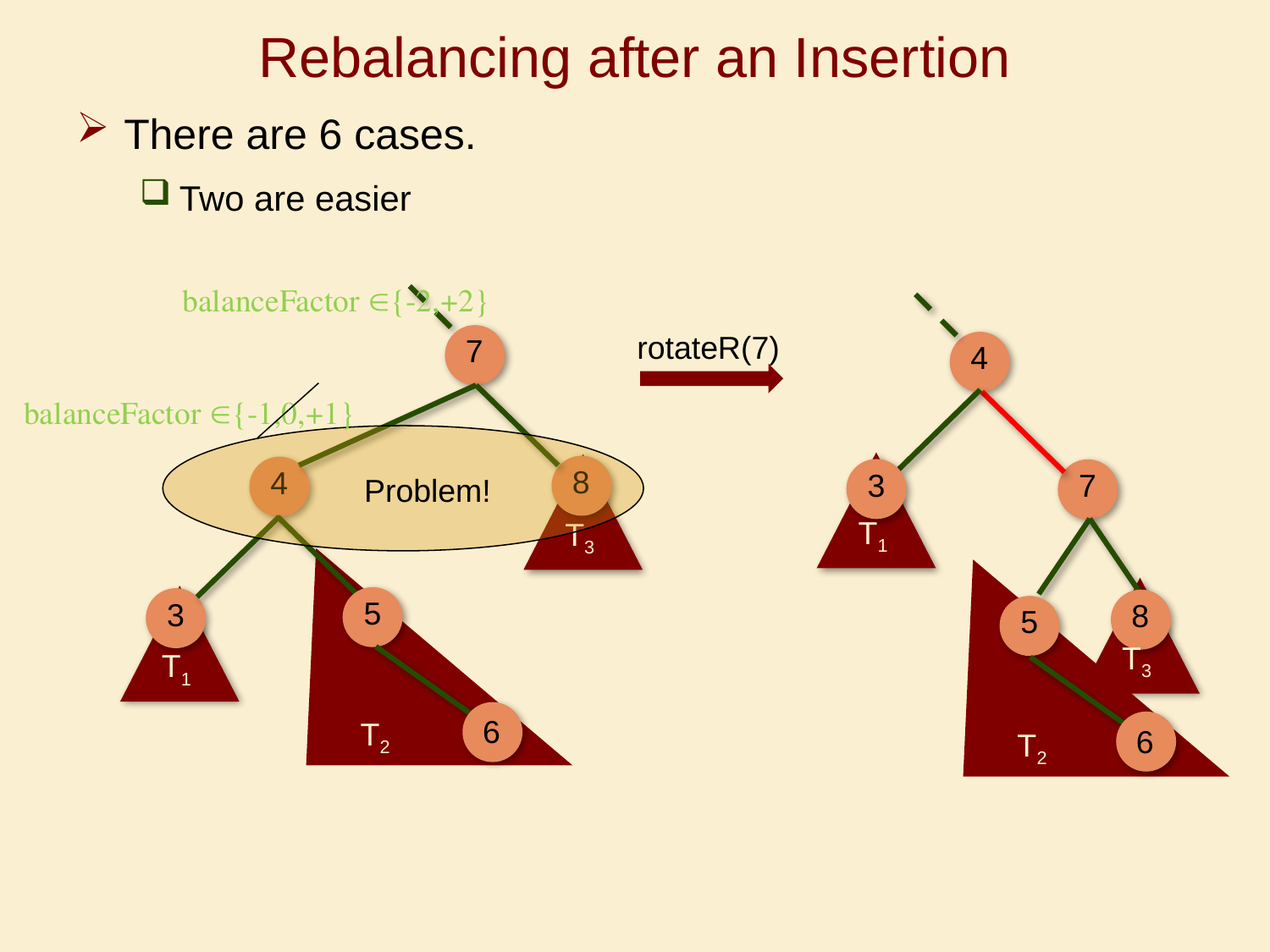

# Rebalancing after an Insertion
There are 6 cases.
Two are easier
balanceFactor ∈{-2,+2}

4

7
rotateR(7)

7
balanceFactor ∈{-1,0,+1}

3
T1

8

5
T3
T0

6
T2

Problem!

T3

T1
T2

8

4

5

3

6